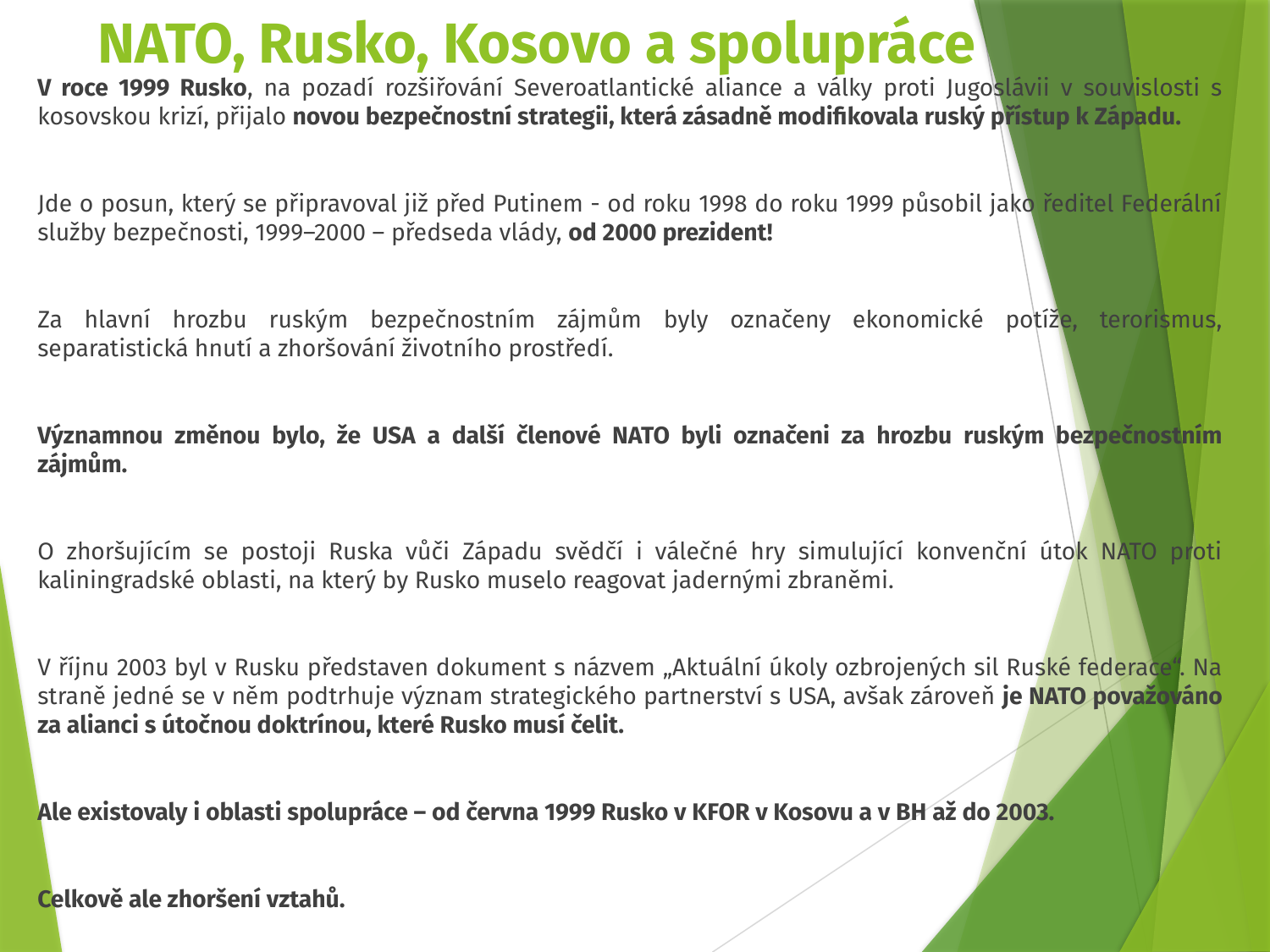

# NATO, Rusko, Kosovo a spolupráce
V roce 1999 Rusko, na pozadí rozšiřování Severoatlantické aliance a války proti Jugoslávii v souvislosti s kosovskou krizí, přijalo novou bezpečnostní strategii, která zásadně modifikovala ruský přístup k Západu.

Jde o posun, který se připravoval již před Putinem - od roku 1998 do roku 1999 působil jako ředitel Federální služby bezpečnosti, 1999–2000 – předseda vlády, od 2000 prezident!

Za hlavní hrozbu ruským bezpečnostním zájmům byly označeny ekonomické potíže, terorismus, separatistická hnutí a zhoršování životního prostředí.

Významnou změnou bylo, že USA a další členové NATO byli označeni za hrozbu ruským bezpečnostním zájmům.

O zhoršujícím se postoji Ruska vůči Západu svědčí i válečné hry simulující konvenční útok NATO proti kaliningradské oblasti, na který by Rusko muselo reagovat jadernými zbraněmi.

V říjnu 2003 byl v Rusku představen dokument s názvem „Aktuální úkoly ozbrojených sil Ruské federace“. Na straně jedné se v něm podtrhuje význam strategického partnerství s USA, avšak zároveň je NATO považováno za alianci s útočnou doktrínou, které Rusko musí čelit.

Ale existovaly i oblasti spolupráce – od června 1999 Rusko v KFOR v Kosovu a v BH až do 2003.

Celkově ale zhoršení vztahů.